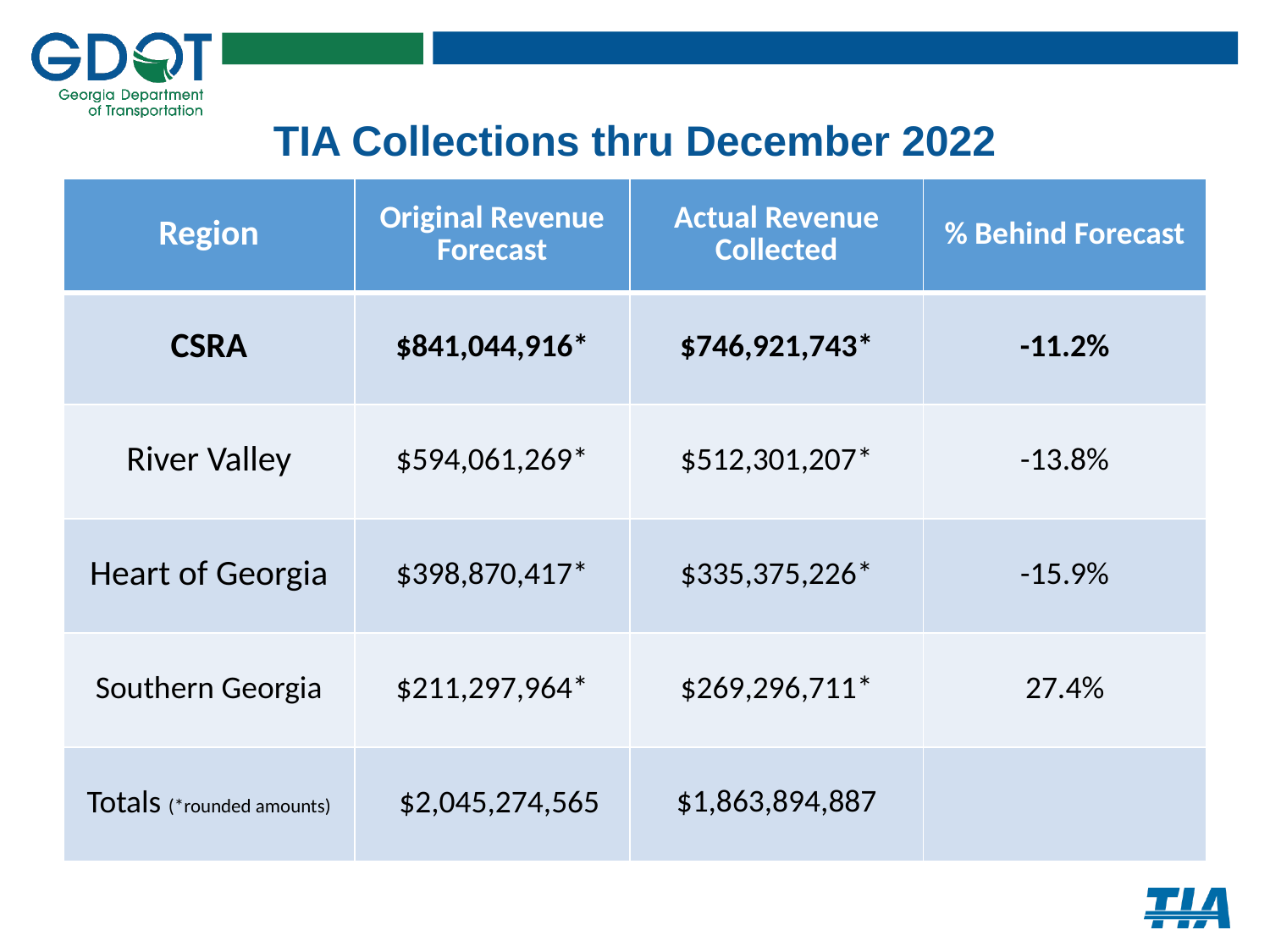

# TIA Collections thru December 2022
| Region | Original Revenue Forecast | Actual Revenue Collected | % Behind Forecast |
| --- | --- | --- | --- |
| CSRA | $841,044,916\* | $746,921,743\* | -11.2% |
| River Valley | $594,061,269\* | $512,301,207\* | -13.8% |
| Heart of Georgia | $398,870,417\* | $335,375,226\* | -15.9% |
| Southern Georgia | $211,297,964\* | $269,296,711\* | 27.4% |
| Totals (\*rounded amounts) | $2,045,274,565 | $1,863,894,887 |  |